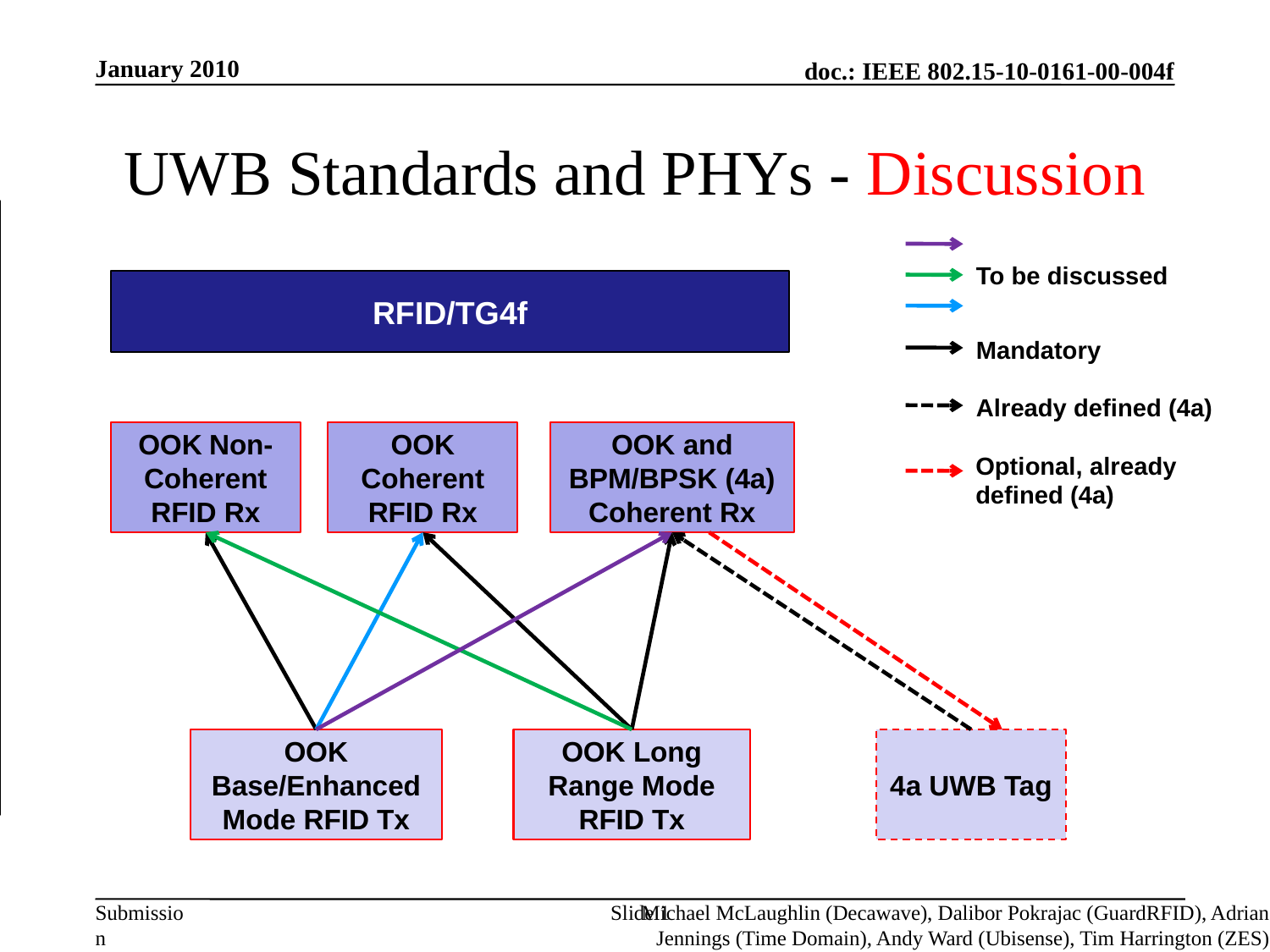

January 2010
# UWB Standards and PHYs - Discussion
Action:

Mandatory going forward pending:

Quantification of added complexity for non-coherent receiver: xtal tolerance, acquisition engine.

Then, what techniques could help the non-coherent receiver? Inserted 1:1 SFD at end of LR mode preamble? Whitening the packet for enough 1’s to maintain timing?

Change picture to reflect one receiver type since the standard does not define implementation, and if blue and green lines are black then the receivers (non-coherent, coherent) can be shown in a single box.
To be discussed
RFID/TG4f
Mandatory
Already defined (4a)
OOK Non-Coherent RFID Rx
OOK Coherent RFID Rx
OOK and BPM/BPSK (4a) Coherent Rx
Optional, already defined (4a)
4a UWB Tag
OOK Base/Enhanced Mode RFID Tx
OOK Long Range Mode RFID Tx
Slide 1
Michael McLaughlin (Decawave), Dalibor Pokrajac (GuardRFID), Adrian Jennings (Time Domain), Andy Ward (Ubisense), Tim Harrington (ZES)